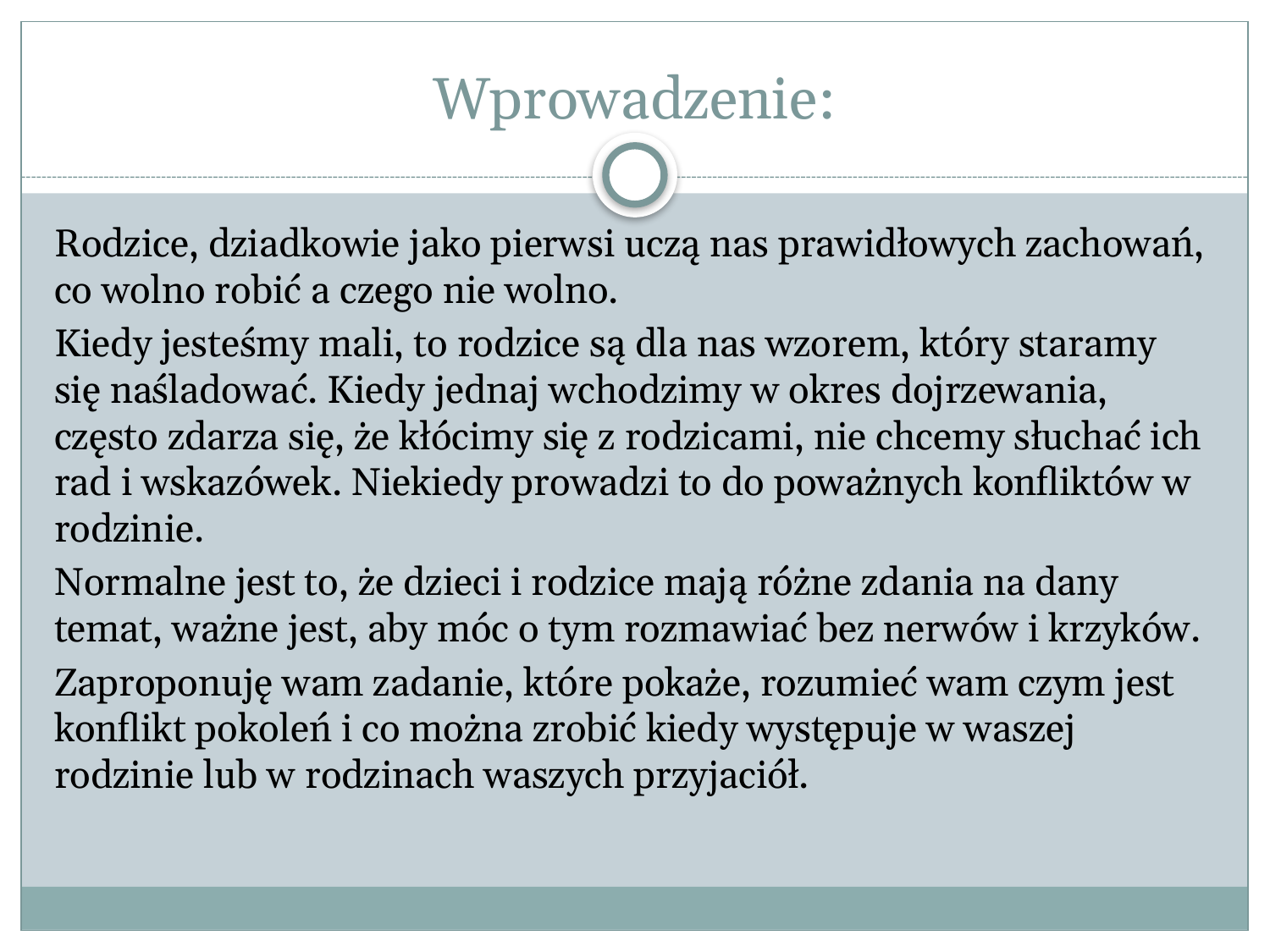

# Wprowadzenie:
Rodzice, dziadkowie jako pierwsi uczą nas prawidłowych zachowań, co wolno robić a czego nie wolno.
Kiedy jesteśmy mali, to rodzice są dla nas wzorem, który staramy się naśladować. Kiedy jednaj wchodzimy w okres dojrzewania, często zdarza się, że kłócimy się z rodzicami, nie chcemy słuchać ich rad i wskazówek. Niekiedy prowadzi to do poważnych konfliktów w rodzinie.
Normalne jest to, że dzieci i rodzice mają różne zdania na dany temat, ważne jest, aby móc o tym rozmawiać bez nerwów i krzyków.
Zaproponuję wam zadanie, które pokaże, rozumieć wam czym jest konflikt pokoleń i co można zrobić kiedy występuje w waszej rodzinie lub w rodzinach waszych przyjaciół.